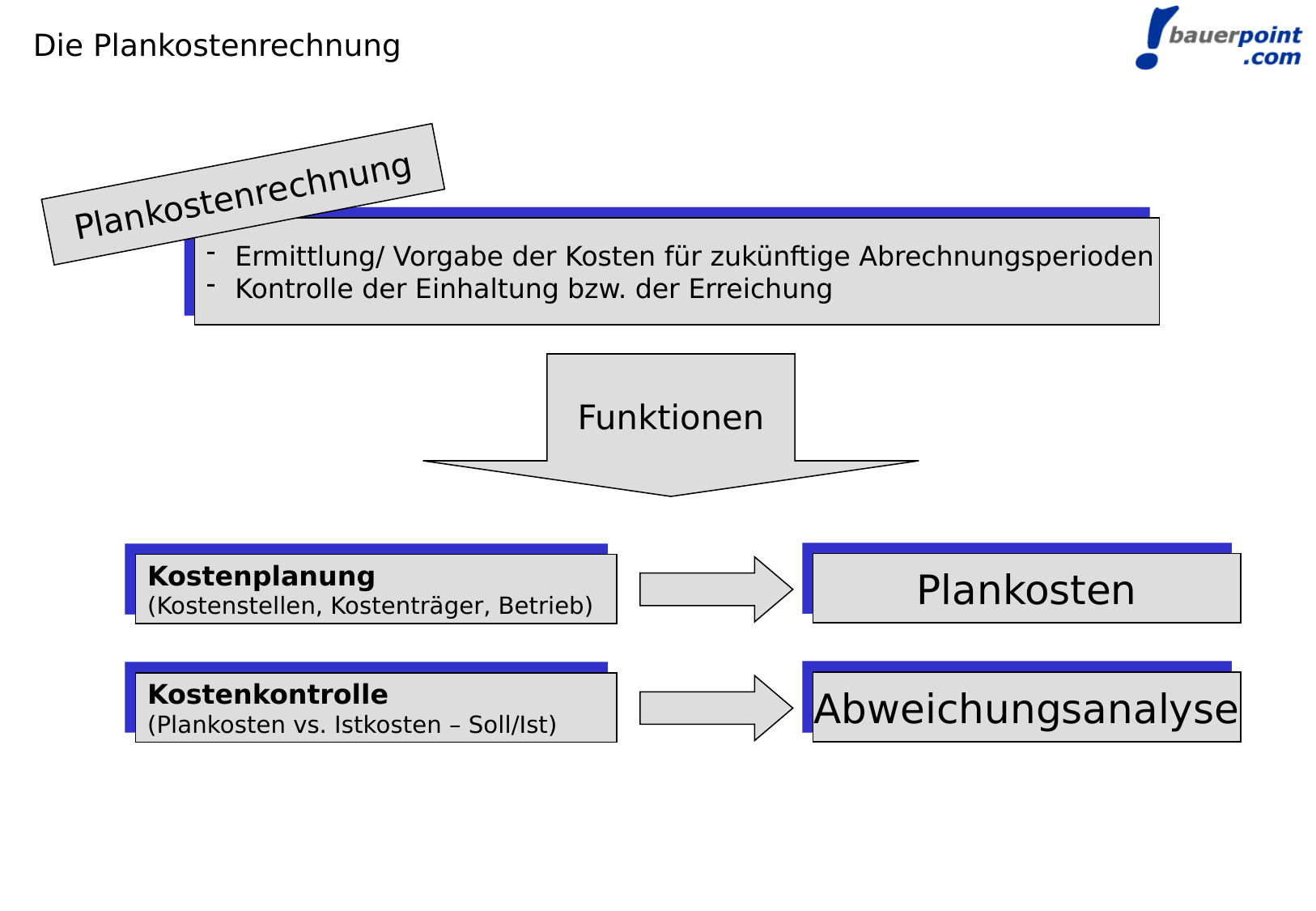

Die Plankostenrechnung
Plankostenrechnung
Ermittlung/ Vorgabe der Kosten für zukünftige Abrechnungsperioden
Kontrolle der Einhaltung bzw. der Erreichung
Funktionen
Plankosten
Kostenplanung
(Kostenstellen, Kostenträger, Betrieb)

Abweichungsanalyse
Kostenkontrolle
(Plankosten vs. Istkosten – Soll/Ist)